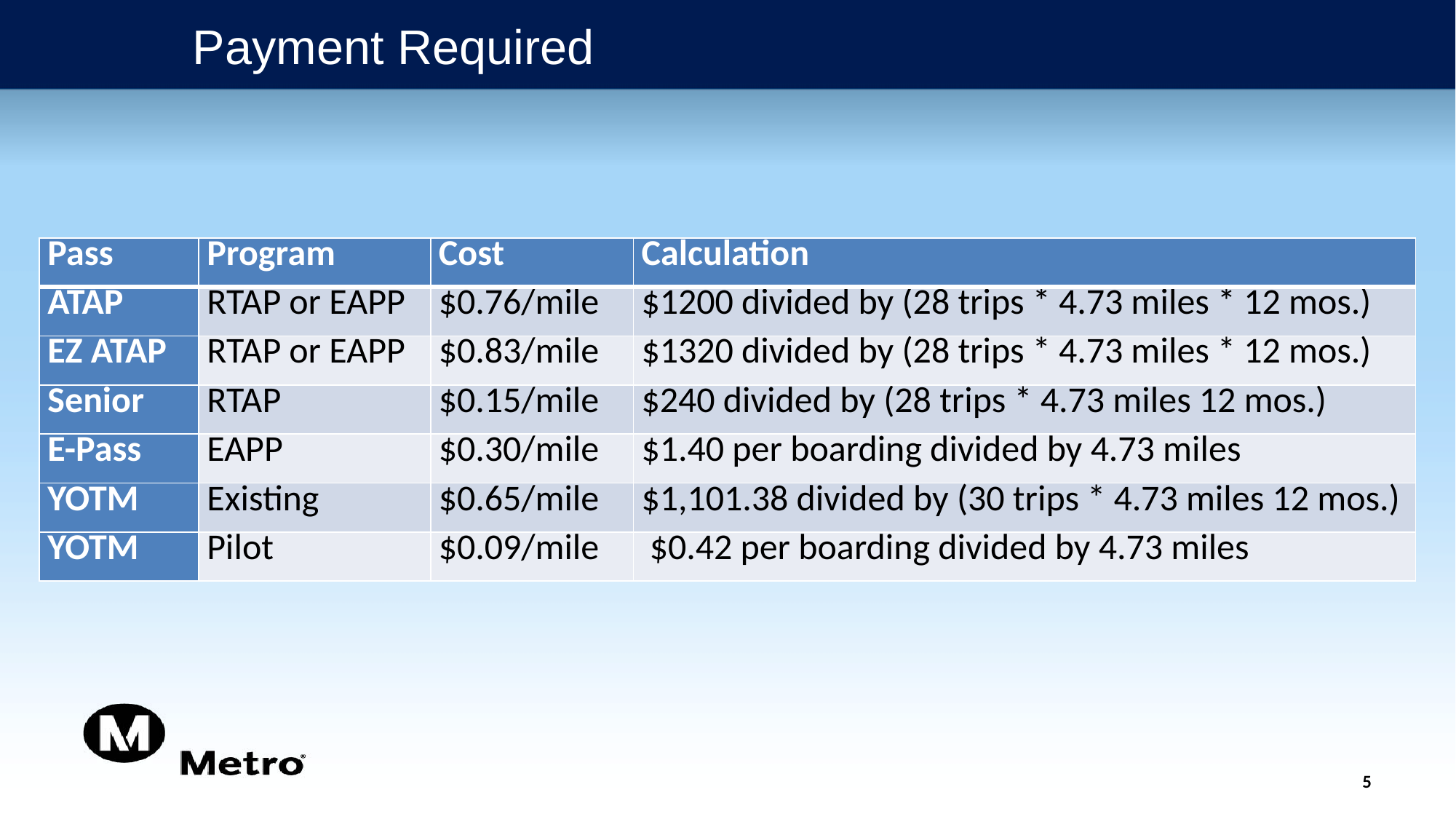

Payment Required
| Pass | Program | Cost | Calculation |
| --- | --- | --- | --- |
| ATAP | RTAP or EAPP | $0.76/mile | $1200 divided by (28 trips \* 4.73 miles \* 12 mos.) |
| EZ ATAP | RTAP or EAPP | $0.83/mile | $1320 divided by (28 trips \* 4.73 miles \* 12 mos.) |
| Senior | RTAP | $0.15/mile | $240 divided by (28 trips \* 4.73 miles 12 mos.) |
| E-Pass | EAPP | $0.30/mile | $1.40 per boarding divided by 4.73 miles |
| YOTM | Existing | $0.65/mile | $1,101.38 divided by (30 trips \* 4.73 miles 12 mos.) |
| YOTM | Pilot | $0.09/mile | $0.42 per boarding divided by 4.73 miles |
5